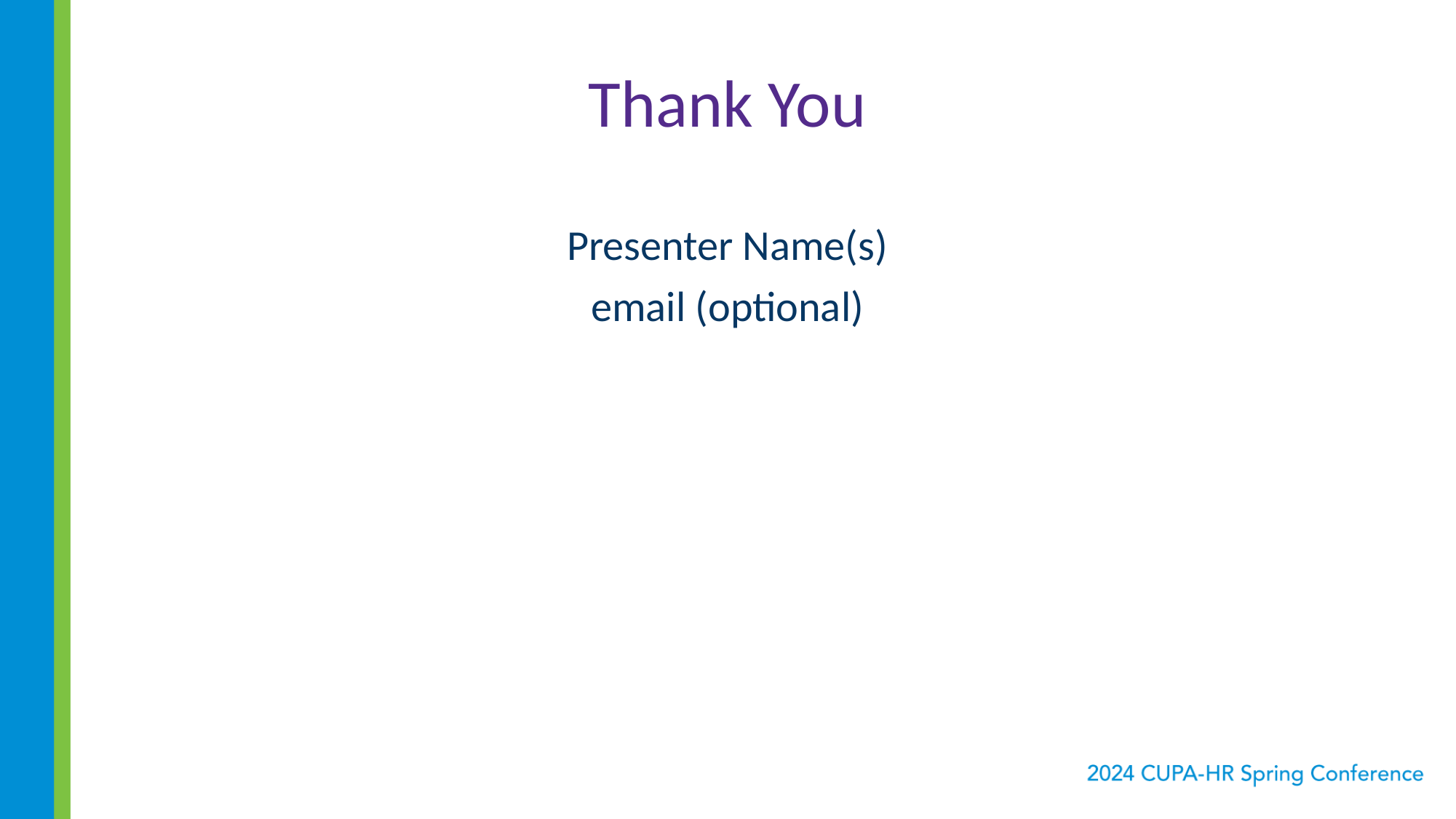

# Thank You
Presenter Name(s)
email (optional)